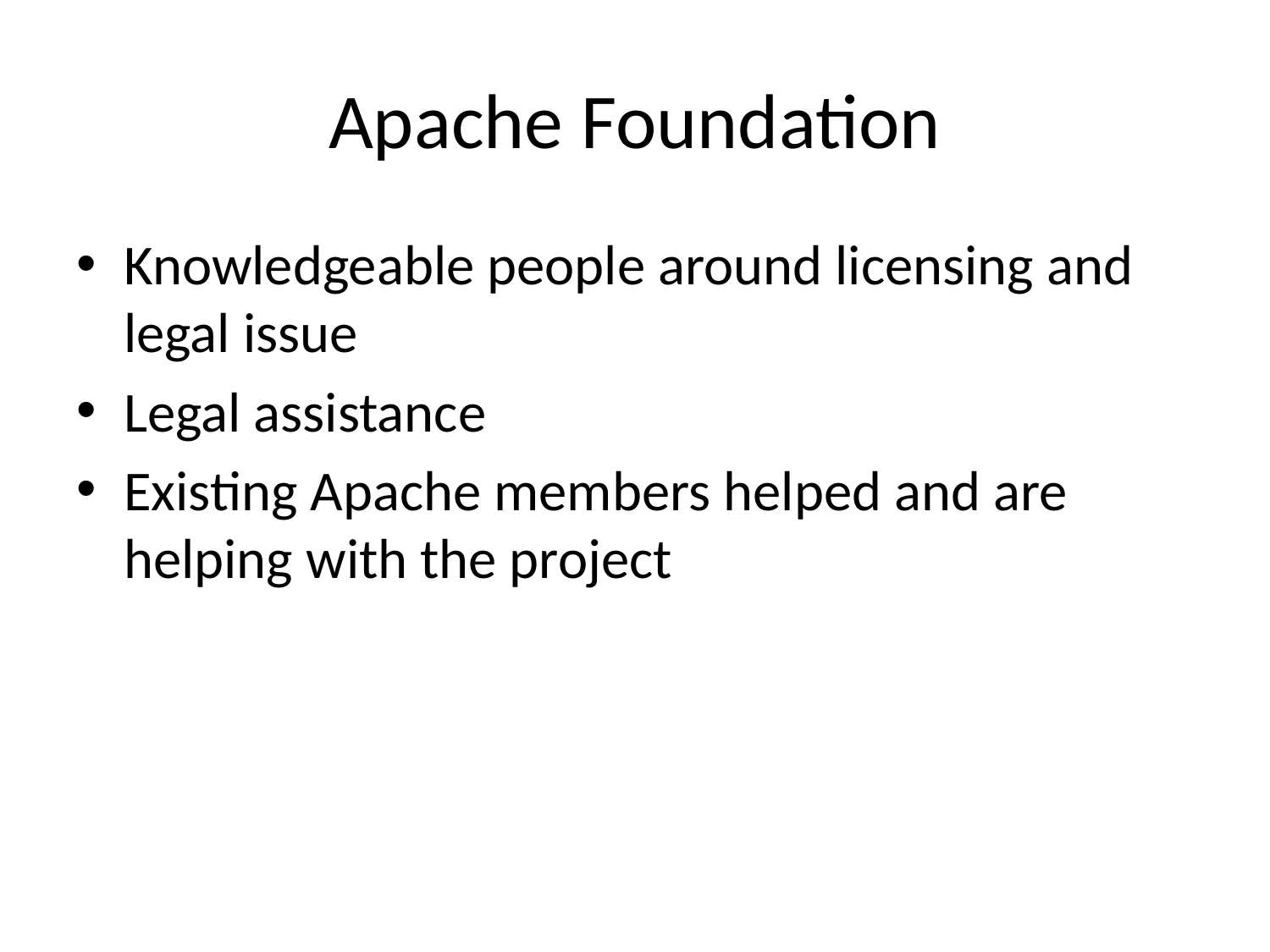

# Apache Foundation
Knowledgeable people around licensing and legal issue
Legal assistance
Existing Apache members helped and are helping with the project